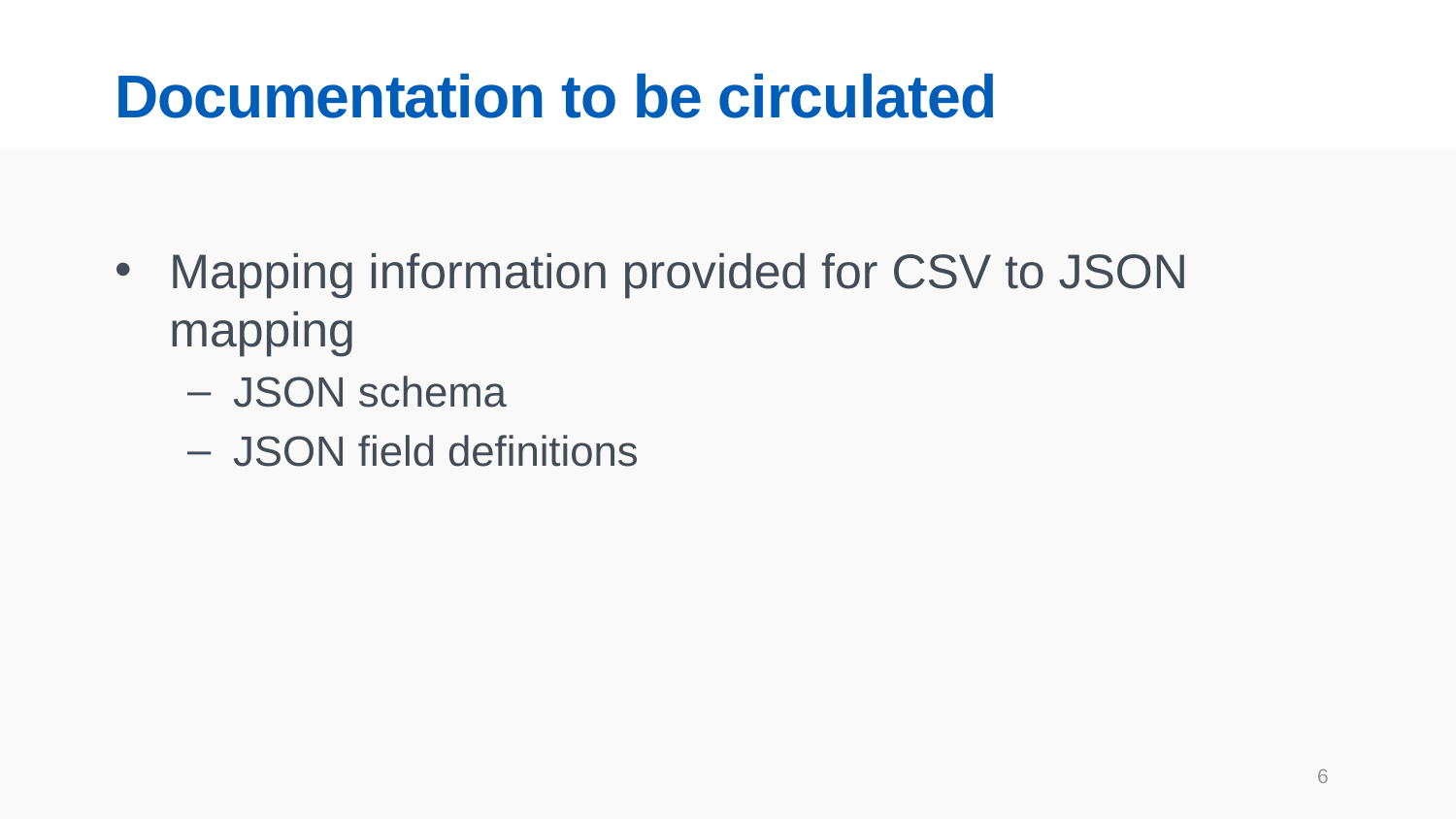

# Documentation to be circulated

Mapping information provided for CSV to JSON mapping
JSON schema
JSON field definitions

6